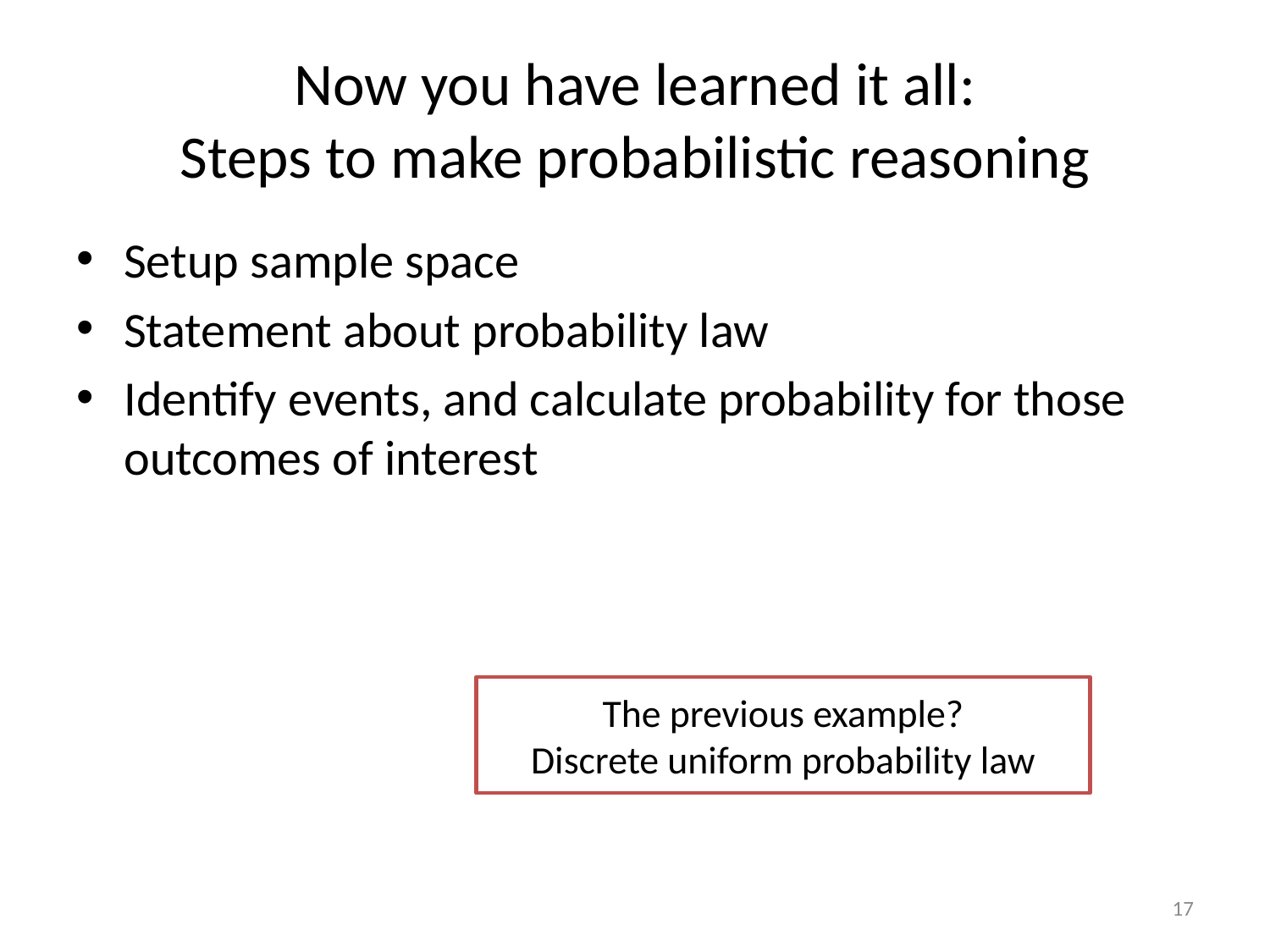

# Now you have learned it all: Steps to make probabilistic reasoning
Setup sample space
Statement about probability law
Identify events, and calculate probability for those outcomes of interest
The previous example?
Discrete uniform probability law
17